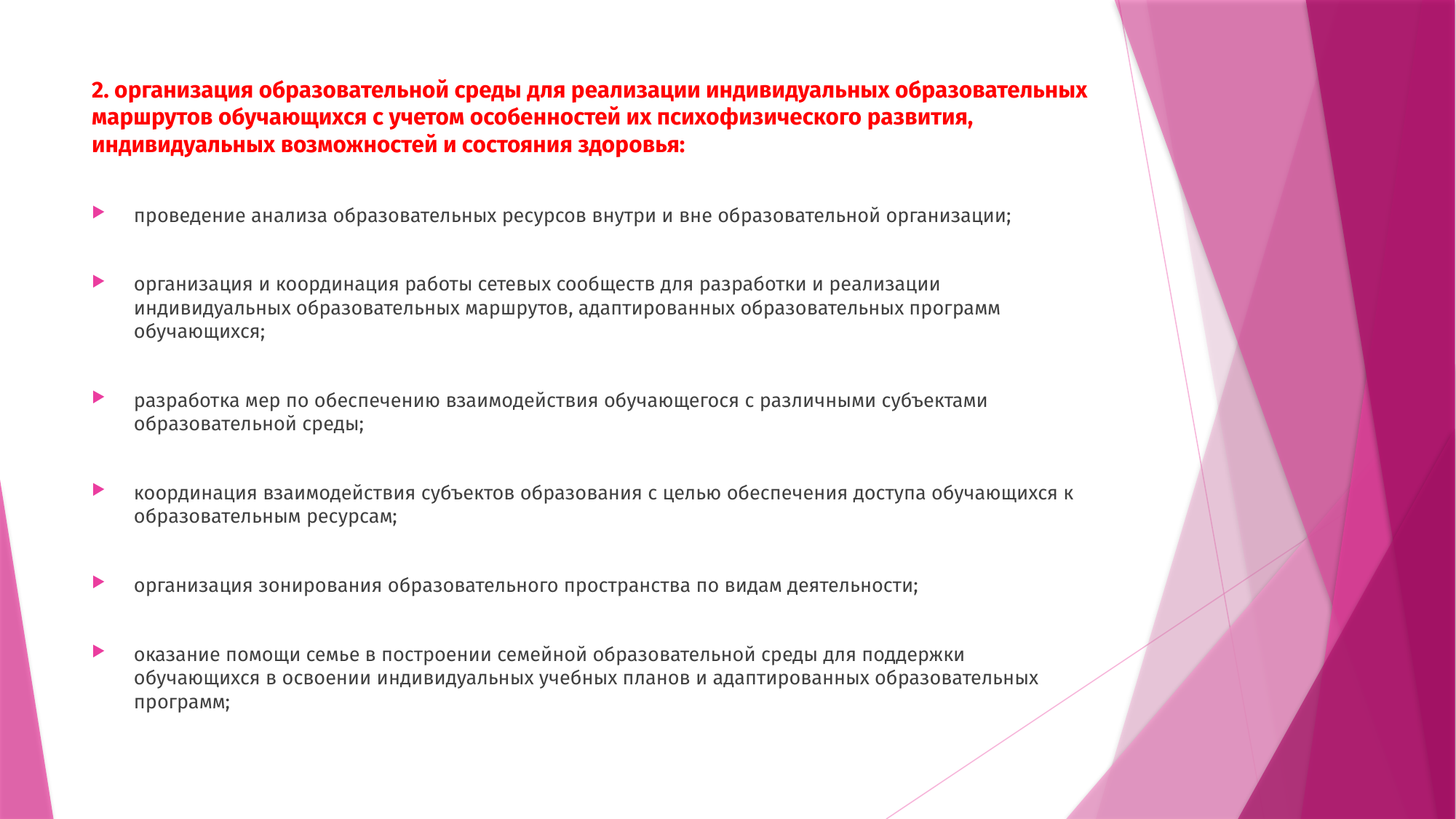

2. организация образовательной среды для реализации индивидуальных образовательных маршрутов обучающихся с учетом особенностей их психофизического развития, индивидуальных возможностей и состояния здоровья:

проведение анализа образовательных ресурсов внутри и вне образовательной организации;

организация и координация работы сетевых сообществ для разработки и реализации индивидуальных образовательных маршрутов, адаптированных образовательных программ обучающихся;

разработка мер по обеспечению взаимодействия обучающегося с различными субъектами образовательной среды;

координация взаимодействия субъектов образования с целью обеспечения доступа обучающихся к образовательным ресурсам;

организация зонирования образовательного пространства по видам деятельности;

оказание помощи семье в построении семейной образовательной среды для поддержки обучающихся в освоении индивидуальных учебных планов и адаптированных образовательных программ;